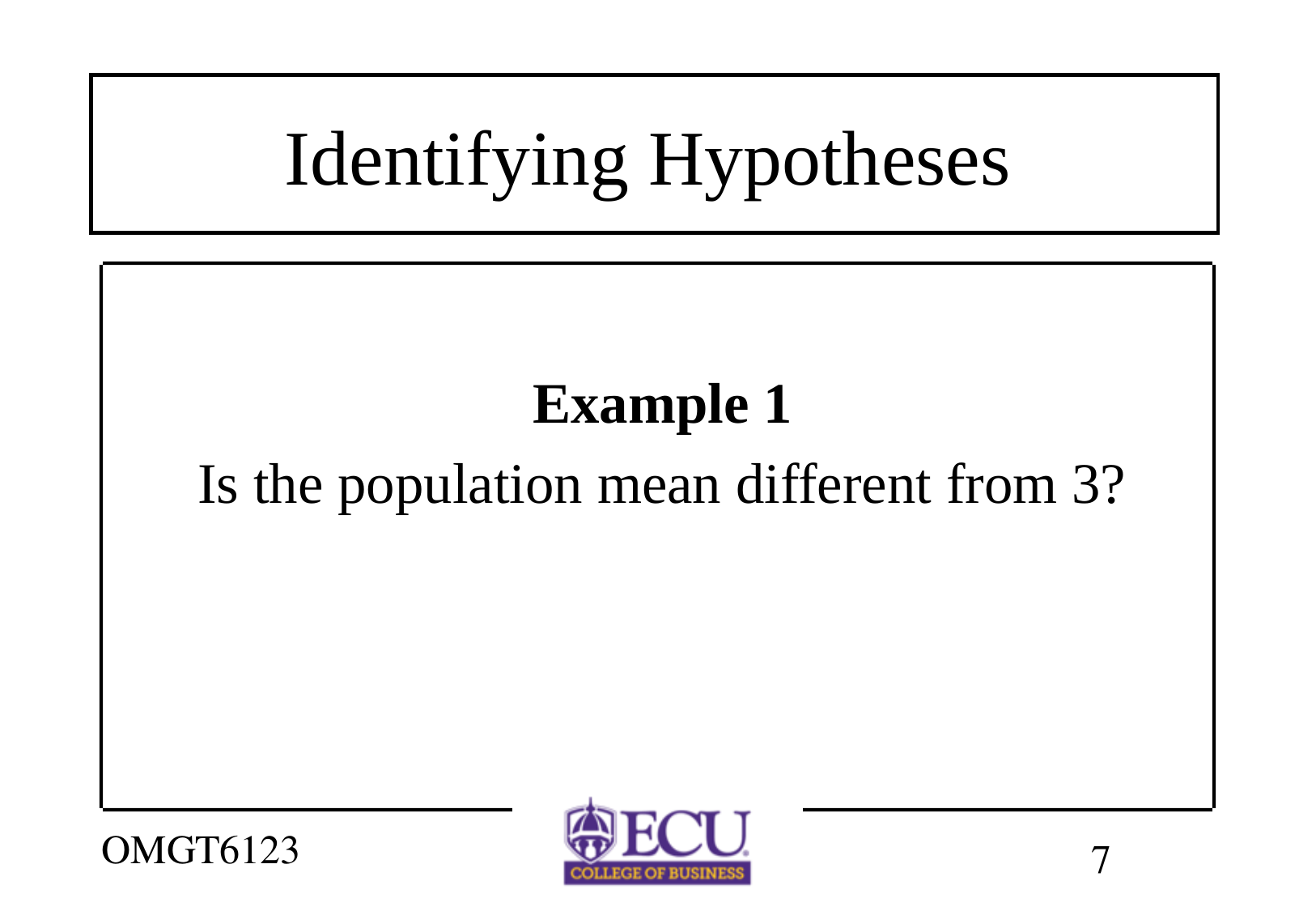

# Identifying Hypotheses

Example 1
Is the population mean different from 3?